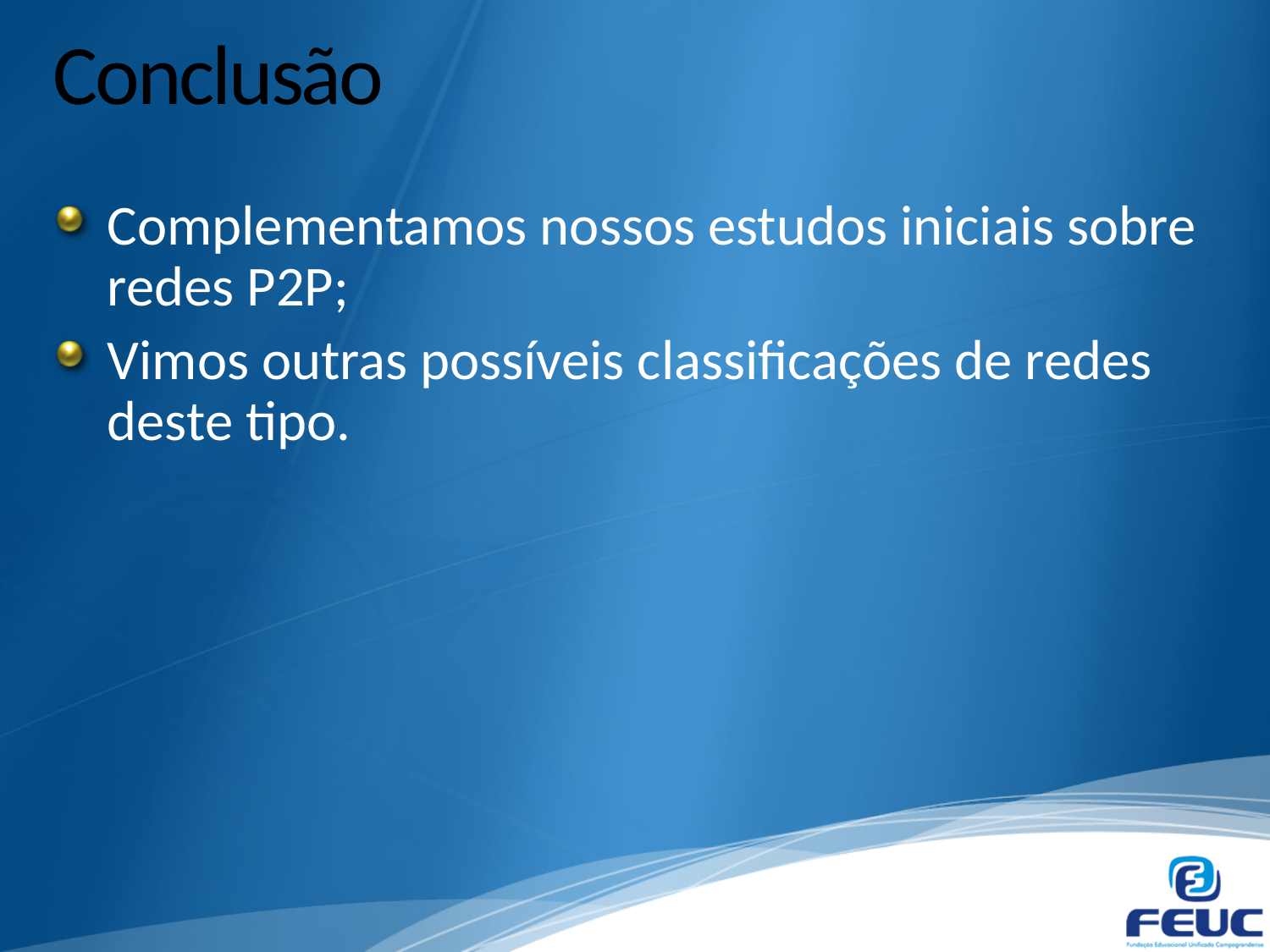

# Conclusão
Complementamos nossos estudos iniciais sobre redes P2P;
Vimos outras possíveis classificações de redes deste tipo.